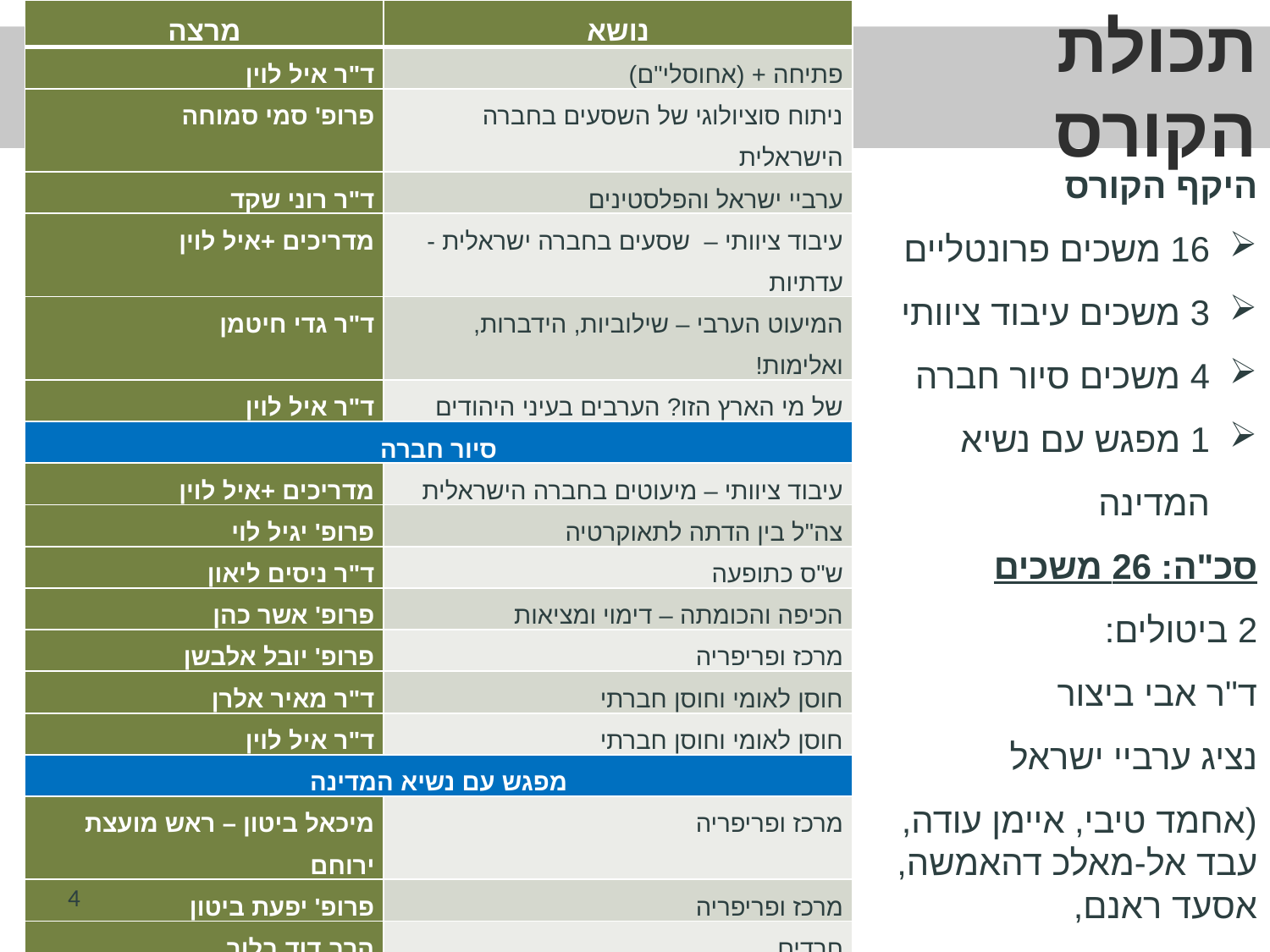

| מרצה | נושא |
| --- | --- |
| ד"ר איל לוין | פתיחה + (אחוסלי"ם) |
| פרופ' סמי סמוחה | ניתוח סוציולוגי של השסעים בחברה הישראלית |
| ד"ר רוני שקד | ערביי ישראל והפלסטינים |
| מדריכים +איל לוין | עיבוד ציוותי – שסעים בחברה ישראלית -עדתיות |
| ד"ר גדי חיטמן | המיעוט הערבי – שילוביות, הידברות, ואלימות! |
| ד"ר איל לוין | של מי הארץ הזו? הערבים בעיני היהודים |
| סיור חברה |  |
| מדריכים +איל לוין | עיבוד ציוותי – מיעוטים בחברה הישראלית |
| פרופ' יגיל לוי | צה"ל בין הדתה לתאוקרטיה |
| ד"ר ניסים ליאון | ש"ס כתופעה |
| פרופ' אשר כהן | הכיפה והכומתה – דימוי ומציאות |
| פרופ' יובל אלבשן | מרכז ופריפריה |
| ד"ר מאיר אלרן | חוסן לאומי וחוסן חברתי |
| ד"ר איל לוין | חוסן לאומי וחוסן חברתי |
| מפגש עם נשיא המדינה |  |
| מיכאל ביטון – ראש מועצת ירוחם | מרכז ופריפריה |
| פרופ' יפעת ביטון | מרכז ופריפריה |
| הרב דוד בלוך | חרדים |
| ד"ר איל לוין | הדת החילונית |
| ד"ר איל לוין | סיכום הקורס |
# תכולת הקורס
היקף הקורס
16 משכים פרונטליים
3 משכים עיבוד ציוותי
4 משכים סיור חברה
1 מפגש עם נשיא המדינה
סכ"ה: 26 משכים
2 ביטולים:
ד"ר אבי ביצור
נציג ערביי ישראל
(אחמד טיבי, איימן עודה,
עבד אל-מאלכ דהאמשה, אסעד ראנם,

4